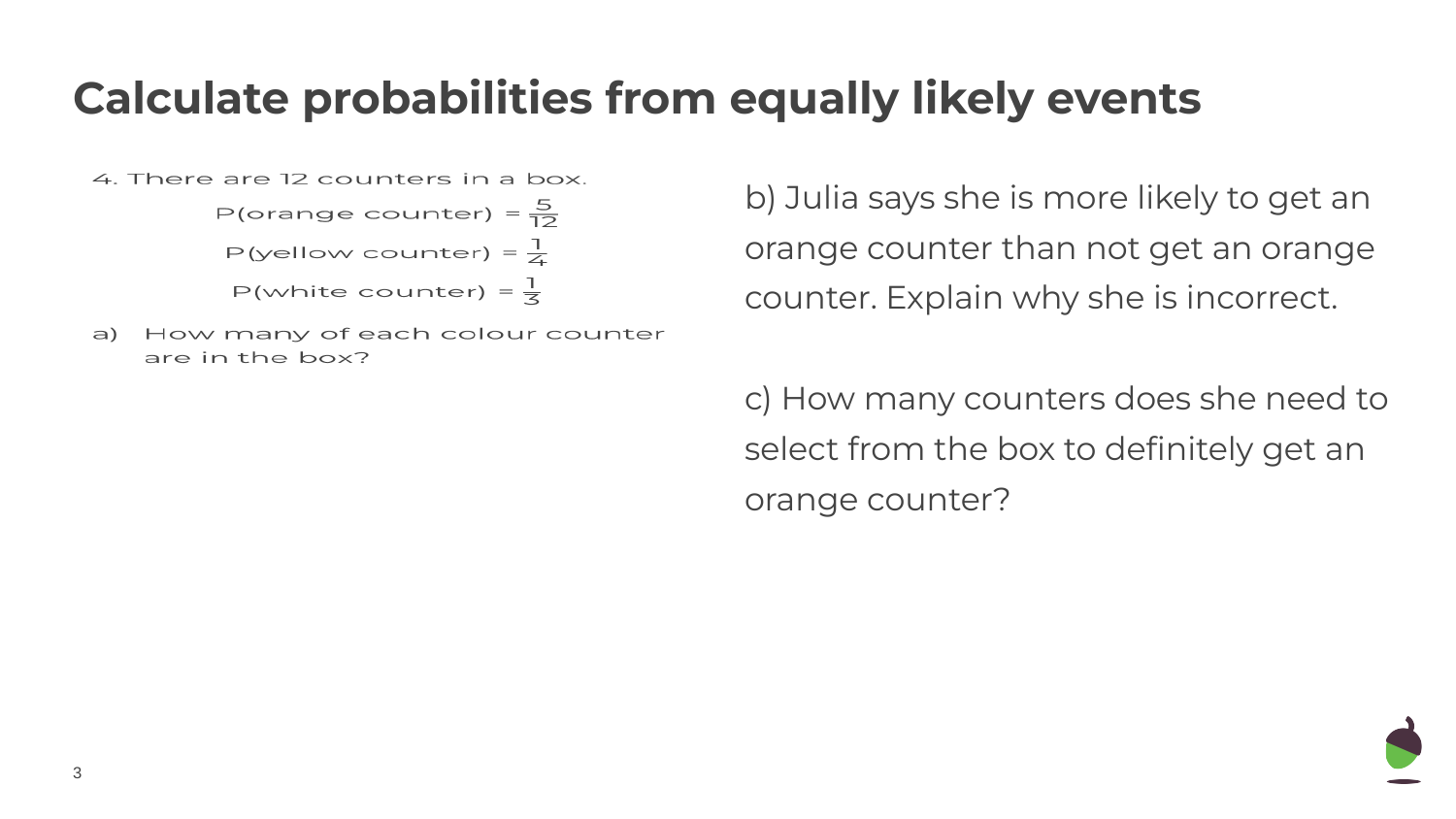

# Calculate probabilities from equally likely events

b) Julia says she is more likely to get an orange counter than not get an orange counter. Explain why she is incorrect.

c) How many counters does she need to select from the box to definitely get an orange counter?
3